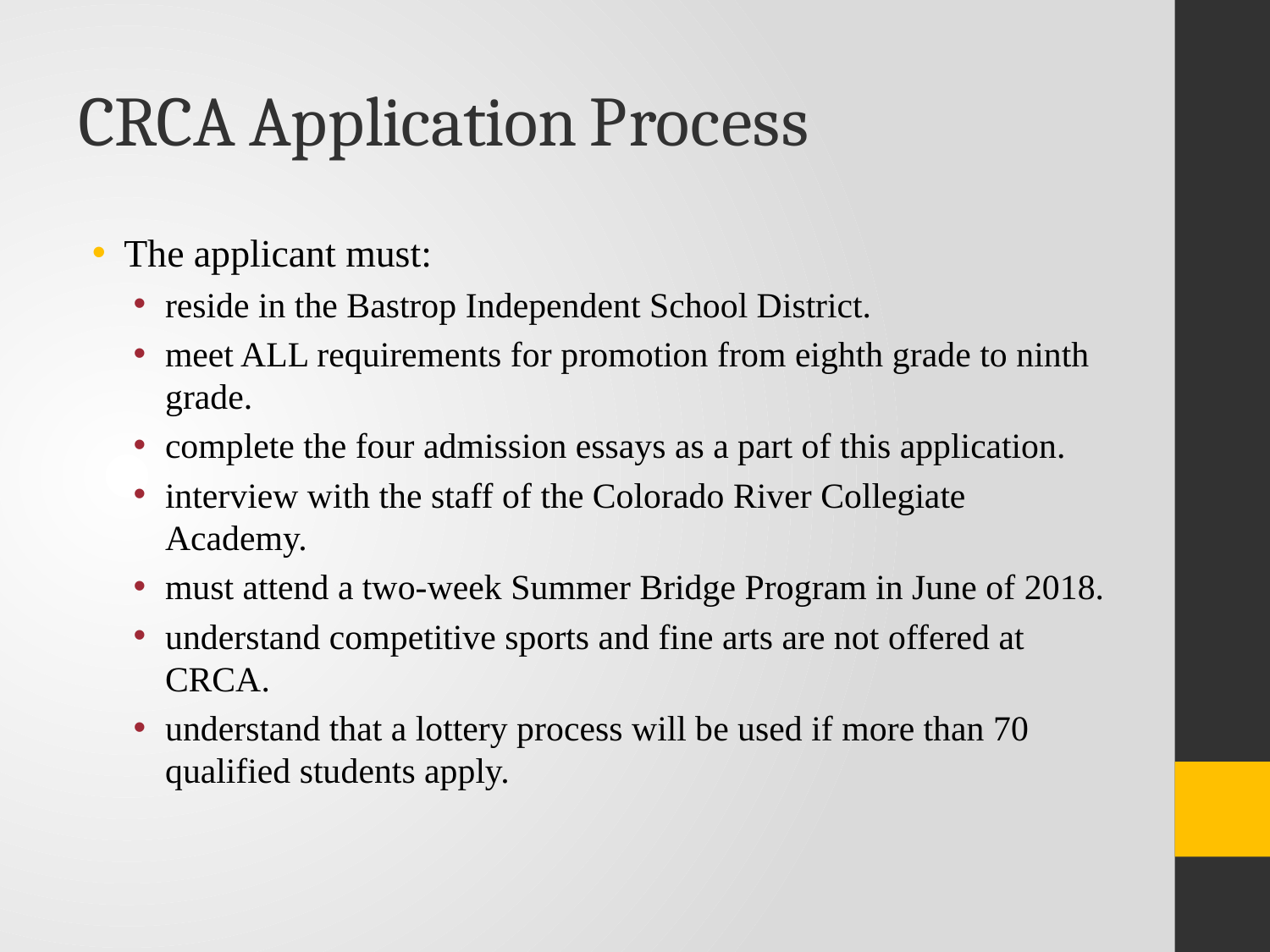

# CRCA Application Process
The applicant must:
reside in the Bastrop Independent School District.
meet ALL requirements for promotion from eighth grade to ninth grade.
complete the four admission essays as a part of this application.
interview with the staff of the Colorado River Collegiate Academy.
must attend a two-week Summer Bridge Program in June of 2018.
understand competitive sports and fine arts are not offered at CRCA.
understand that a lottery process will be used if more than 70 qualified students apply.